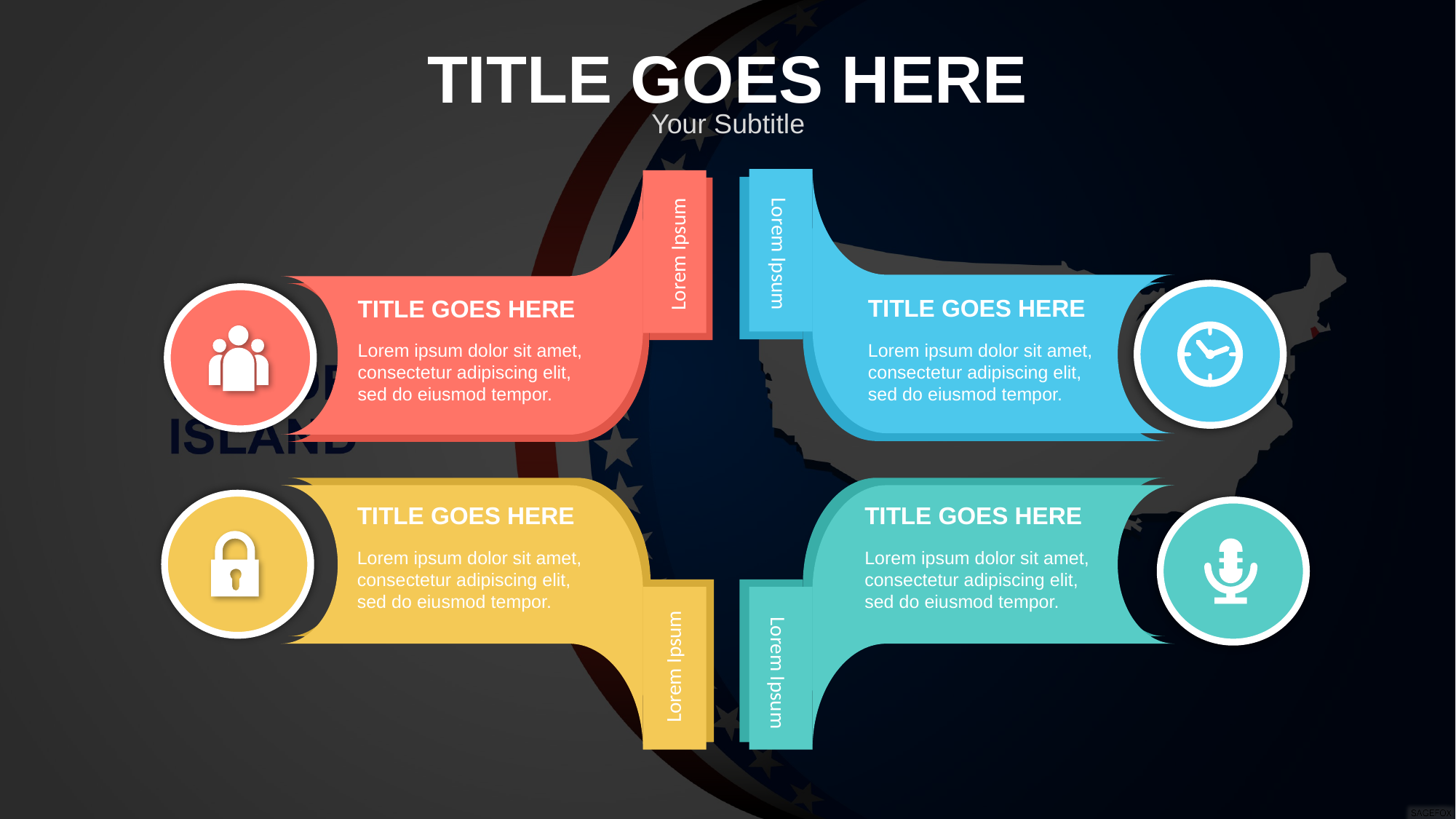

TITLE GOES HERE
Your Subtitle

Lorem Ipsum
TITLE GOES HERE

Lorem ipsum dolor sit amet, consectetur adipiscing elit, sed do eiusmod tempor.

Lorem Ipsum
TITLE GOES HERE

Lorem ipsum dolor sit amet, consectetur adipiscing elit, sed do eiusmod tempor.

TITLE GOES HERE

Lorem ipsum dolor sit amet, consectetur adipiscing elit, sed do eiusmod tempor.
Lorem Ipsum

TITLE GOES HERE

Lorem ipsum dolor sit amet, consectetur adipiscing elit, sed do eiusmod tempor.
Lorem Ipsum